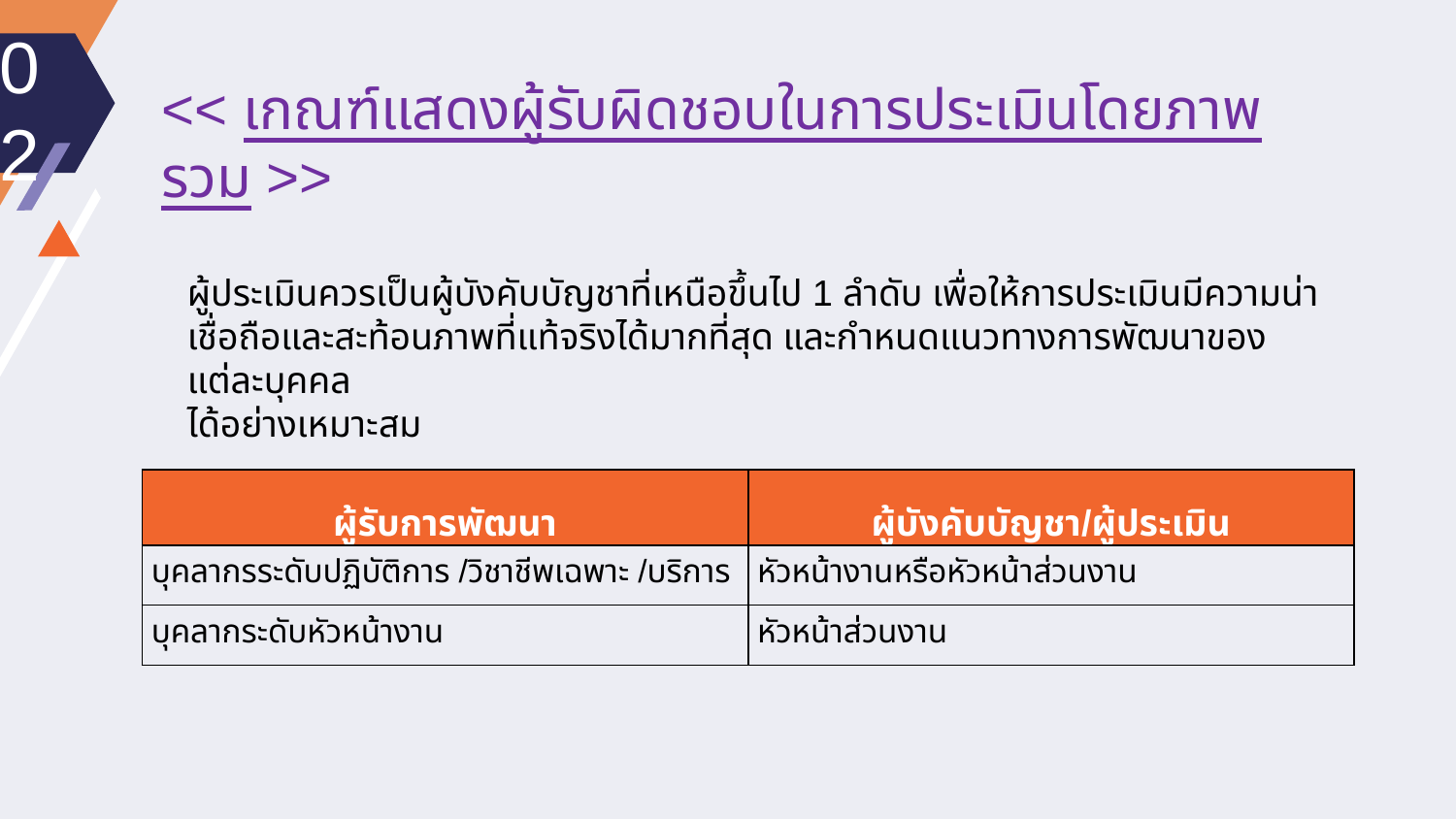

# 02
<< เกณฑ์แสดงผู้รับผิดชอบในการประเมินโดยภาพรวม >>
ผู้ประเมินควรเป็นผู้บังคับบัญชาที่เหนือขึ้นไป 1 ลำดับ เพื่อให้การประเมินมีความน่าเชื่อถือและสะท้อนภาพที่แท้จริงได้มากที่สุด และกำหนดแนวทางการพัฒนาของแต่ละบุคคล
ได้อย่างเหมาะสม
| ผู้รับการพัฒนา | ผู้บังคับบัญชา/ผู้ประเมิน |
| --- | --- |
| บุคลากรระดับปฏิบัติการ /วิชาชีพเฉพาะ /บริการ | หัวหน้างานหรือหัวหน้าส่วนงาน |
| บุคลากระดับหัวหน้างาน | หัวหน้าส่วนงาน |